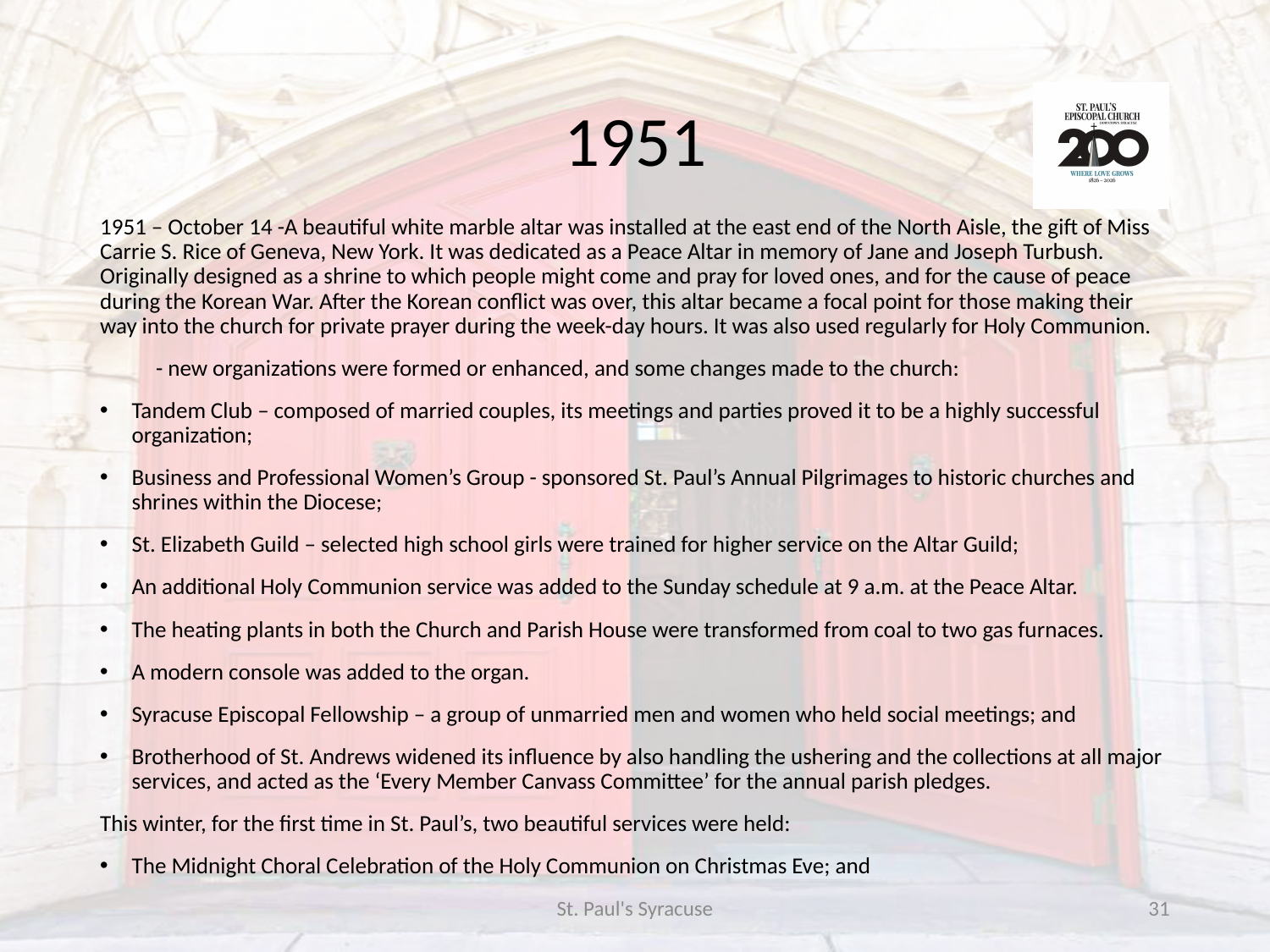

# 1951
1951 – October 14 -A beautiful white marble altar was installed at the east end of the North Aisle, the gift of Miss Carrie S. Rice of Geneva, New York. It was dedicated as a Peace Altar in memory of Jane and Joseph Turbush. Originally designed as a shrine to which people might come and pray for loved ones, and for the cause of peace during the Korean War. After the Korean conflict was over, this altar became a focal point for those making their way into the church for private prayer during the week-day hours. It was also used regularly for Holy Communion.
           - new organizations were formed or enhanced, and some changes made to the church:
Tandem Club – composed of married couples, its meetings and parties proved it to be a highly successful organization;
Business and Professional Women’s Group - sponsored St. Paul’s Annual Pilgrimages to historic churches and shrines within the Diocese;
St. Elizabeth Guild – selected high school girls were trained for higher service on the Altar Guild;
An additional Holy Communion service was added to the Sunday schedule at 9 a.m. at the Peace Altar.
The heating plants in both the Church and Parish House were transformed from coal to two gas furnaces.
A modern console was added to the organ.
Syracuse Episcopal Fellowship – a group of unmarried men and women who held social meetings; and
Brotherhood of St. Andrews widened its influence by also handling the ushering and the collections at all major services, and acted as the ‘Every Member Canvass Committee’ for the annual parish pledges.
This winter, for the first time in St. Paul’s, two beautiful services were held:
The Midnight Choral Celebration of the Holy Communion on Christmas Eve; and
St. Paul's Syracuse
31